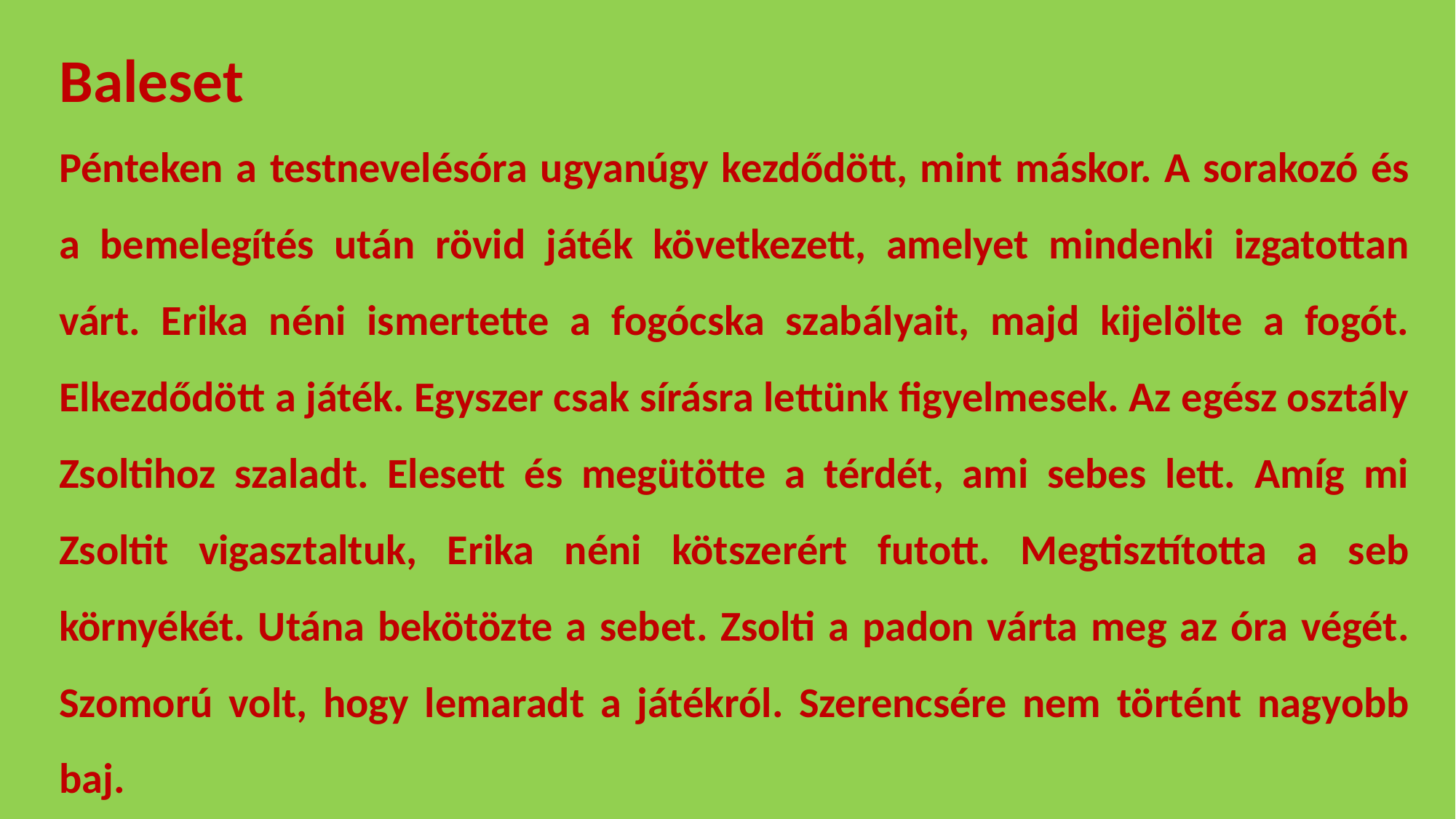

Baleset
Pénteken a testnevelésóra ugyanúgy kezdődött, mint máskor. A sorakozó és a bemelegítés után rövid játék következett, amelyet mindenki izgatottan várt. Erika néni ismertette a fogócska szabályait, majd kijelölte a fogót. Elkezdődött a játék. Egyszer csak sírásra lettünk figyelmesek. Az egész osztály Zsoltihoz szaladt. Elesett és megütötte a térdét, ami sebes lett. Amíg mi Zsoltit vigasztaltuk, Erika néni kötszerért futott. Megtisztította a seb környékét. Utána bekötözte a sebet. Zsolti a padon várta meg az óra végét. Szomorú volt, hogy lemaradt a játékról. Szerencsére nem történt nagyobb baj.